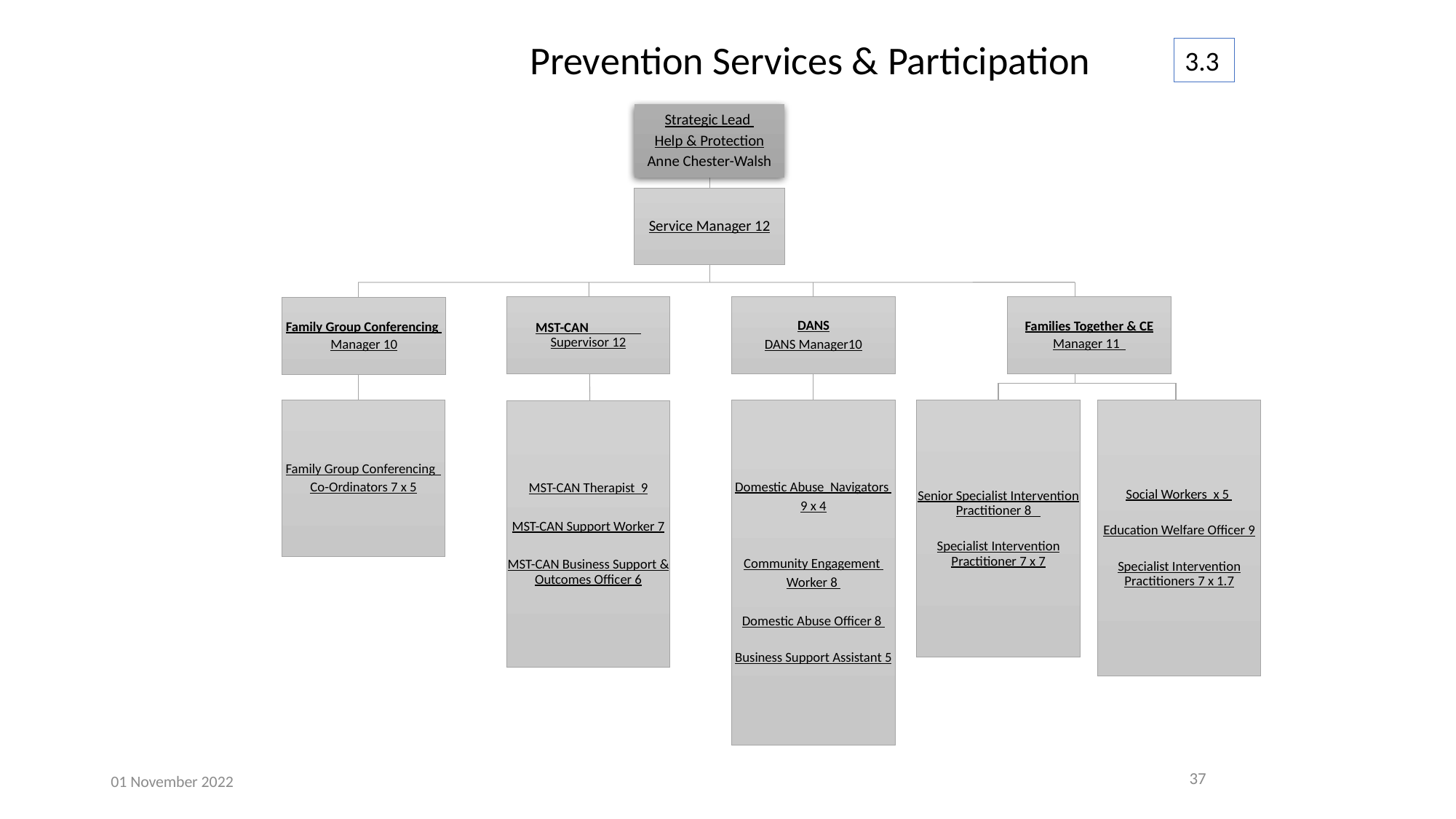

# Prevention Services & Participation
3.3
Strategic Lead
Help & Protection
Anne Chester-Walsh
Service Manager 12
MST-CAN                  Supervisor 12
MST-CAN Therapist  9

MST-CAN Support Worker 7

MST-CAN Business Support & Outcomes Officer 6
Family Group Conferencing
Manager 10
Family Group Conferencing
Co-Ordinators 7 x 5
DANS
DANS Manager10
Domestic Abuse  Navigators
9 x 4

Community Engagement
Worker 8

Domestic Abuse Officer 8

Business Support Assistant 5
Families Together & CE
Manager 11
Social Workers  x 5

Education Welfare Officer 9

Specialist Intervention Practitioners 7 x 1.7
Senior Specialist Intervention Practitioner 8

Specialist Intervention Practitioner 7 x 7
37
01 November 2022